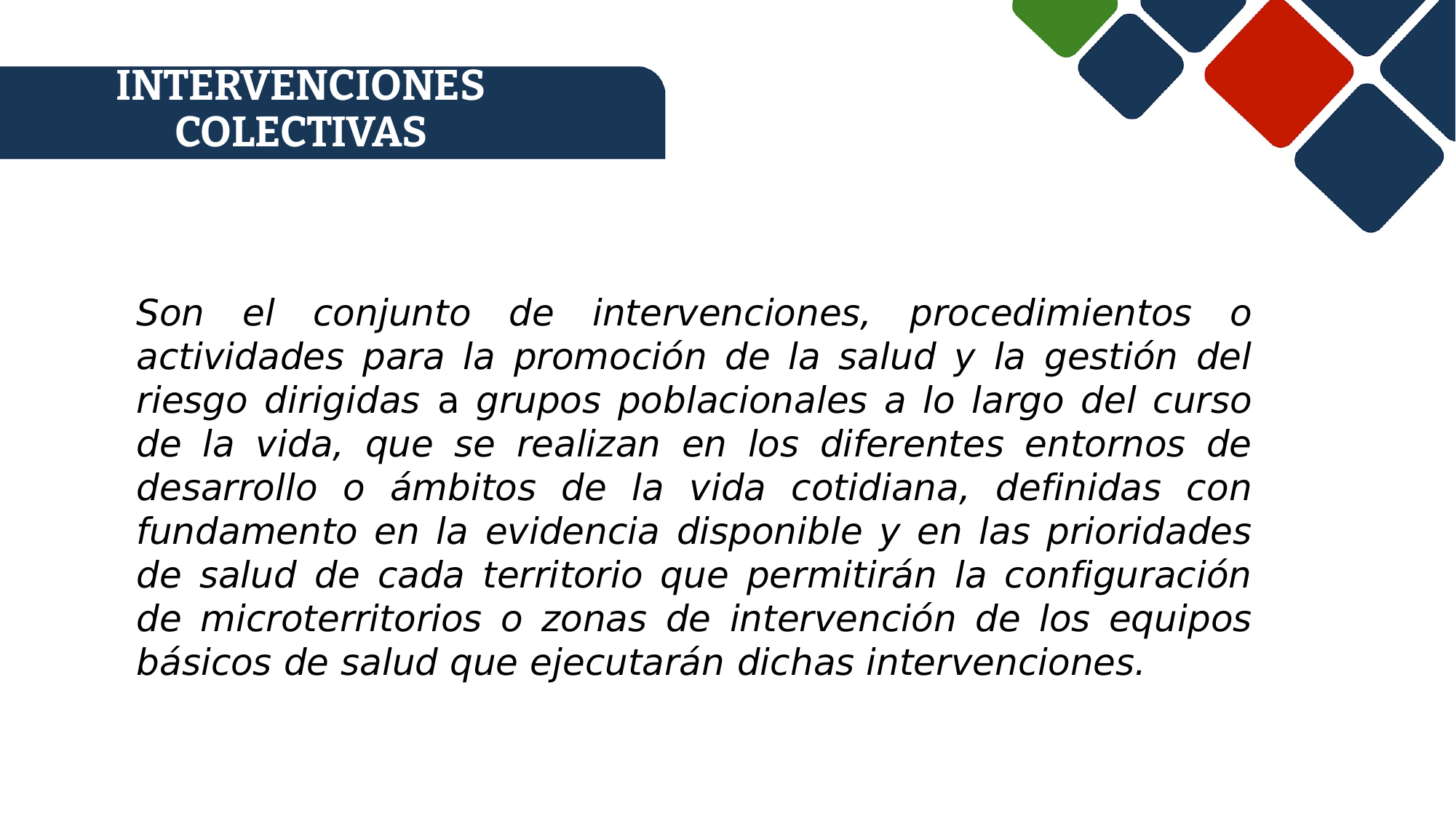

# INTERVENCIONES COLECTIVAS
Son el conjunto de intervenciones, procedimientos o actividades para la promoción de la salud y la gestión del riesgo dirigidas a grupos poblacionales a lo largo del curso de la vida, que se realizan en los diferentes entornos de desarrollo o ámbitos de la vida cotidiana, definidas con fundamento en la evidencia disponible y en las prioridades de salud de cada territorio que permitirán la configuración de microterritorios o zonas de intervención de los equipos básicos de salud que ejecutarán dichas intervenciones.